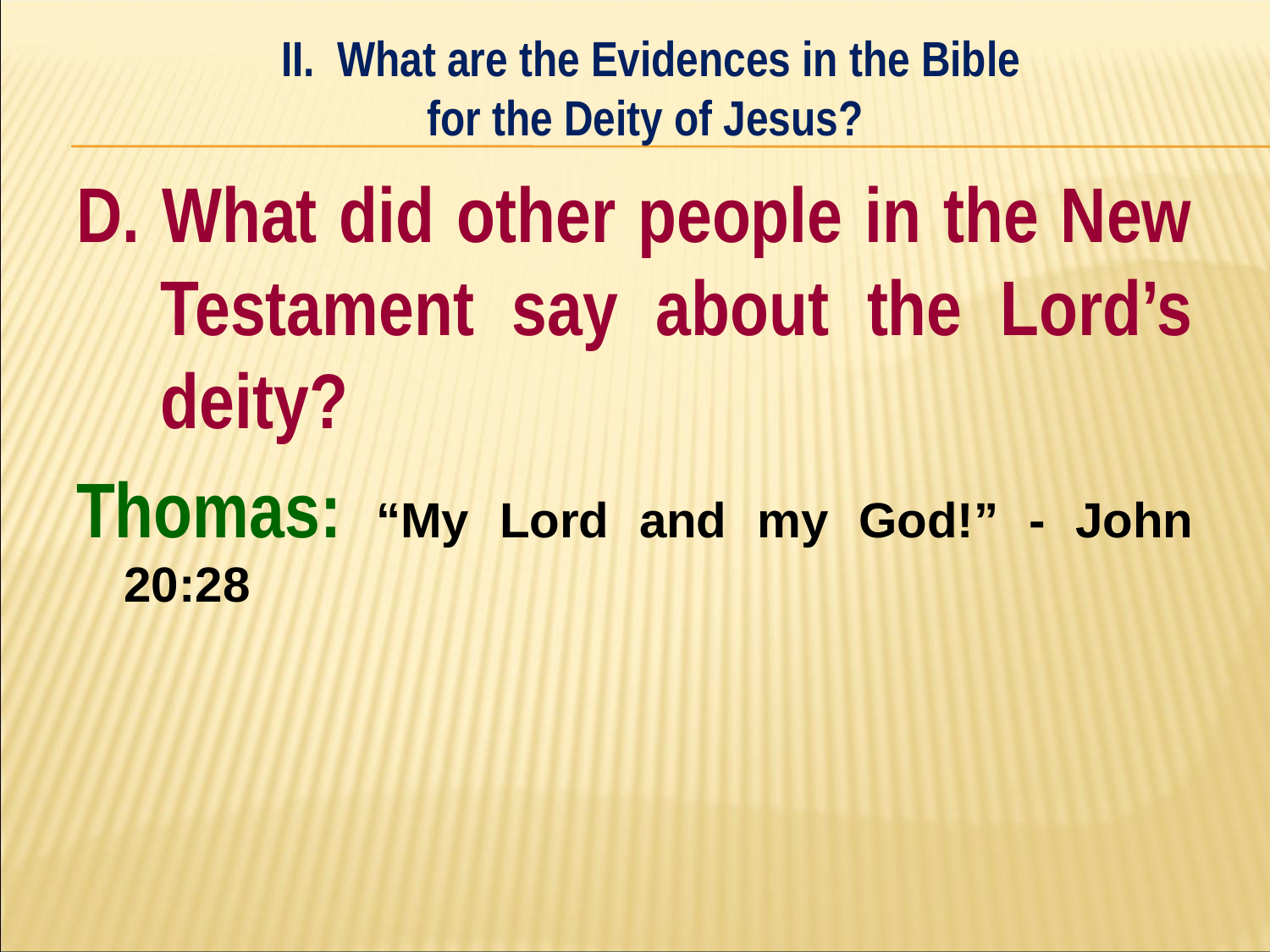

II.  What are the Evidences in the Bible
for the Deity of Jesus?
#
D. What did other people in the New Testament say about the Lord’s deity?
Thomas: “My Lord and my God!” - John 20:28